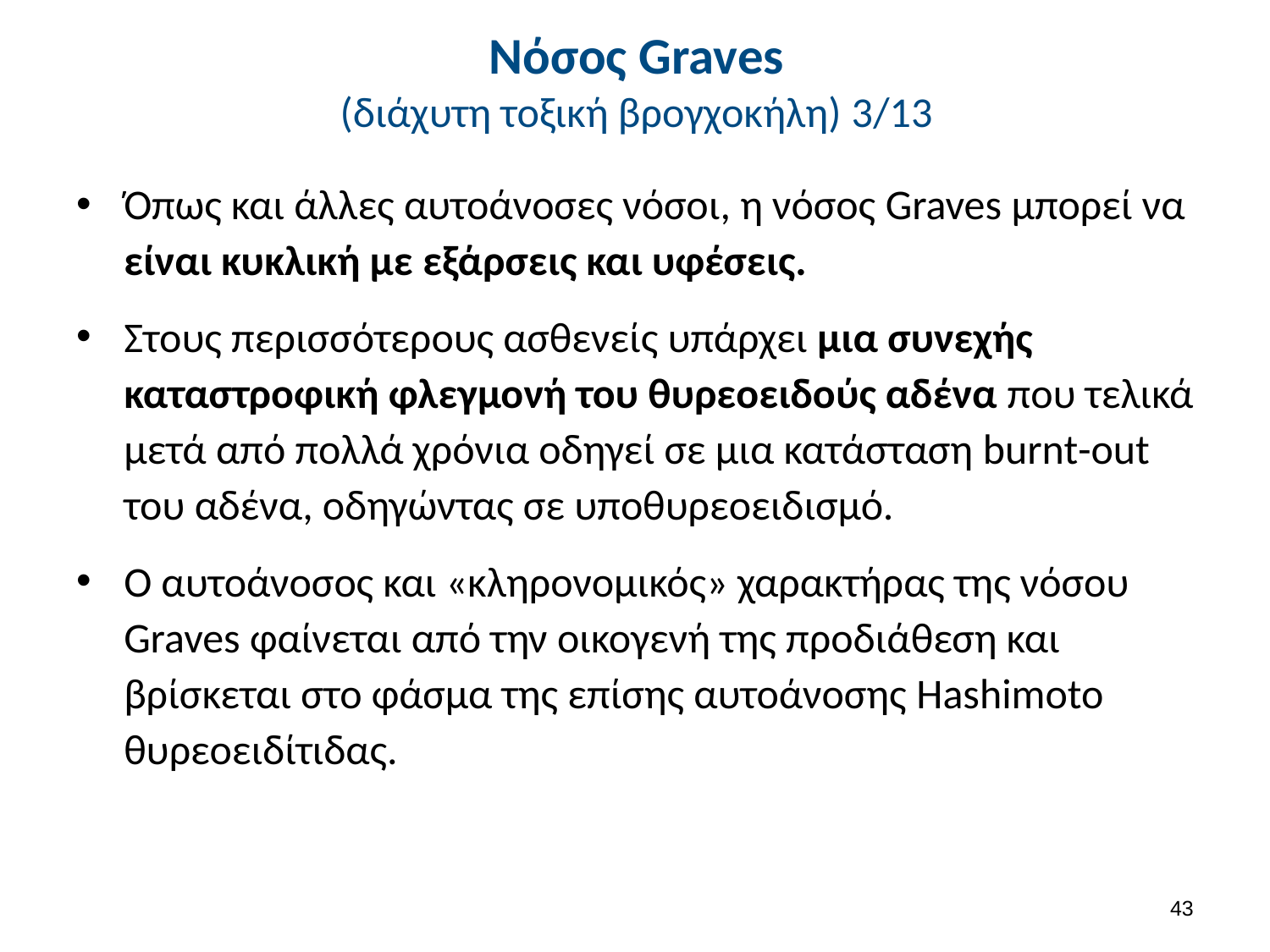

# Νόσος Graves (διάχυτη τοξική βρογχοκήλη) 3/13
Όπως και άλλες αυτοάνοσες νόσοι, η νόσος Graves μπορεί να είναι κυκλική με εξάρσεις και υφέσεις.
Στους περισσότερους ασθενείς υπάρχει μια συνεχής καταστροφική φλεγμονή του θυρεοειδούς αδένα που τελικά μετά από πολλά χρόνια οδηγεί σε μια κατάσταση burnt-out του αδένα, οδηγώντας σε υποθυρεοειδισμό.
Ο αυτοάνοσος και «κληρονομικός» χαρακτήρας της νόσου Graves φαίνεται από την οικογενή της προδιάθεση και βρίσκεται στο φάσμα της επίσης αυτοάνοσης Hashimoto θυρεοειδίτιδας.
43